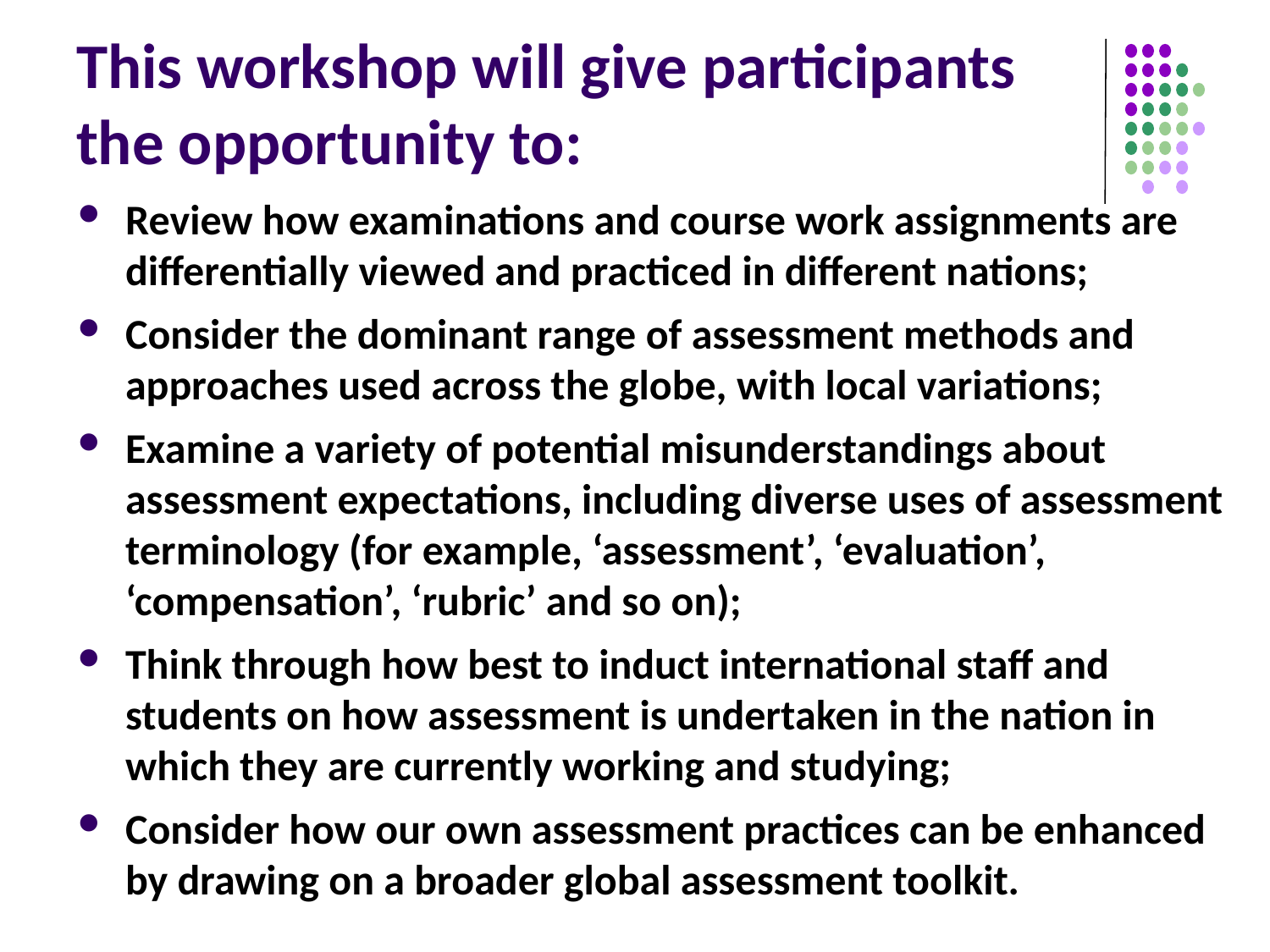

# This workshop will give participants the opportunity to:
Review how examinations and course work assignments are differentially viewed and practiced in different nations;
Consider the dominant range of assessment methods and approaches used across the globe, with local variations;
Examine a variety of potential misunderstandings about assessment expectations, including diverse uses of assessment terminology (for example, ‘assessment’, ‘evaluation’, ‘compensation’, ‘rubric’ and so on);
Think through how best to induct international staff and students on how assessment is undertaken in the nation in which they are currently working and studying;
Consider how our own assessment practices can be enhanced by drawing on a broader global assessment toolkit.